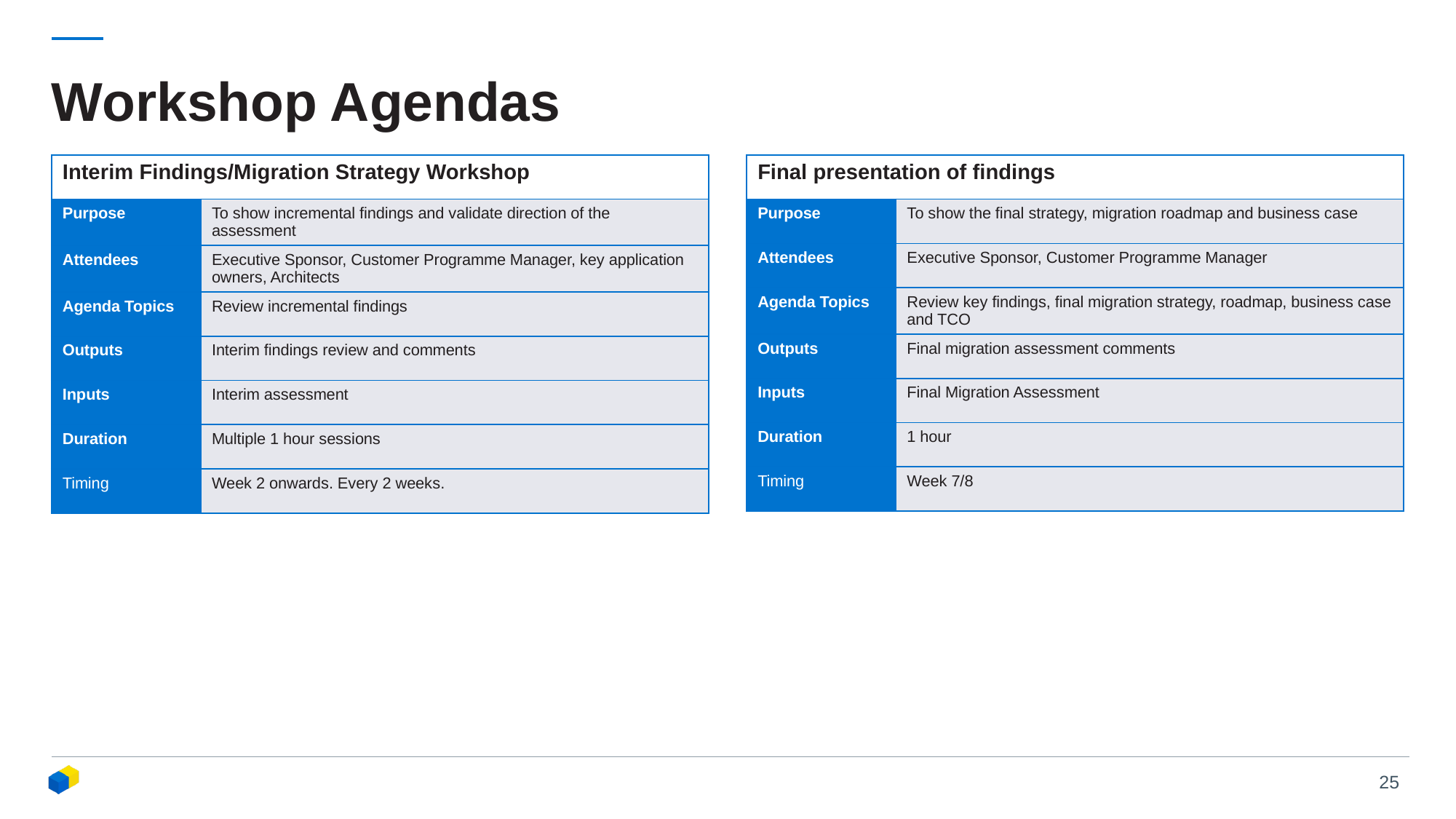

# Workshop Agendas
| Interim Findings/Migration Strategy Workshop |  |
| --- | --- |
| Purpose | To show incremental findings and validate direction of the assessment |
| Attendees | Executive Sponsor, Customer Programme Manager, key application owners, Architects |
| Agenda Topics | Review incremental findings |
| Outputs | Interim findings review and comments |
| Inputs | Interim assessment |
| Duration | Multiple 1 hour sessions |
| Timing | Week 2 onwards. Every 2 weeks. |
| Final presentation of findings |  |
| --- | --- |
| Purpose | To show the final strategy, migration roadmap and business case |
| Attendees | Executive Sponsor, Customer Programme Manager |
| Agenda Topics | Review key findings, final migration strategy, roadmap, business case and TCO |
| Outputs | Final migration assessment comments |
| Inputs | Final Migration Assessment |
| Duration | 1 hour |
| Timing | Week 7/8 |